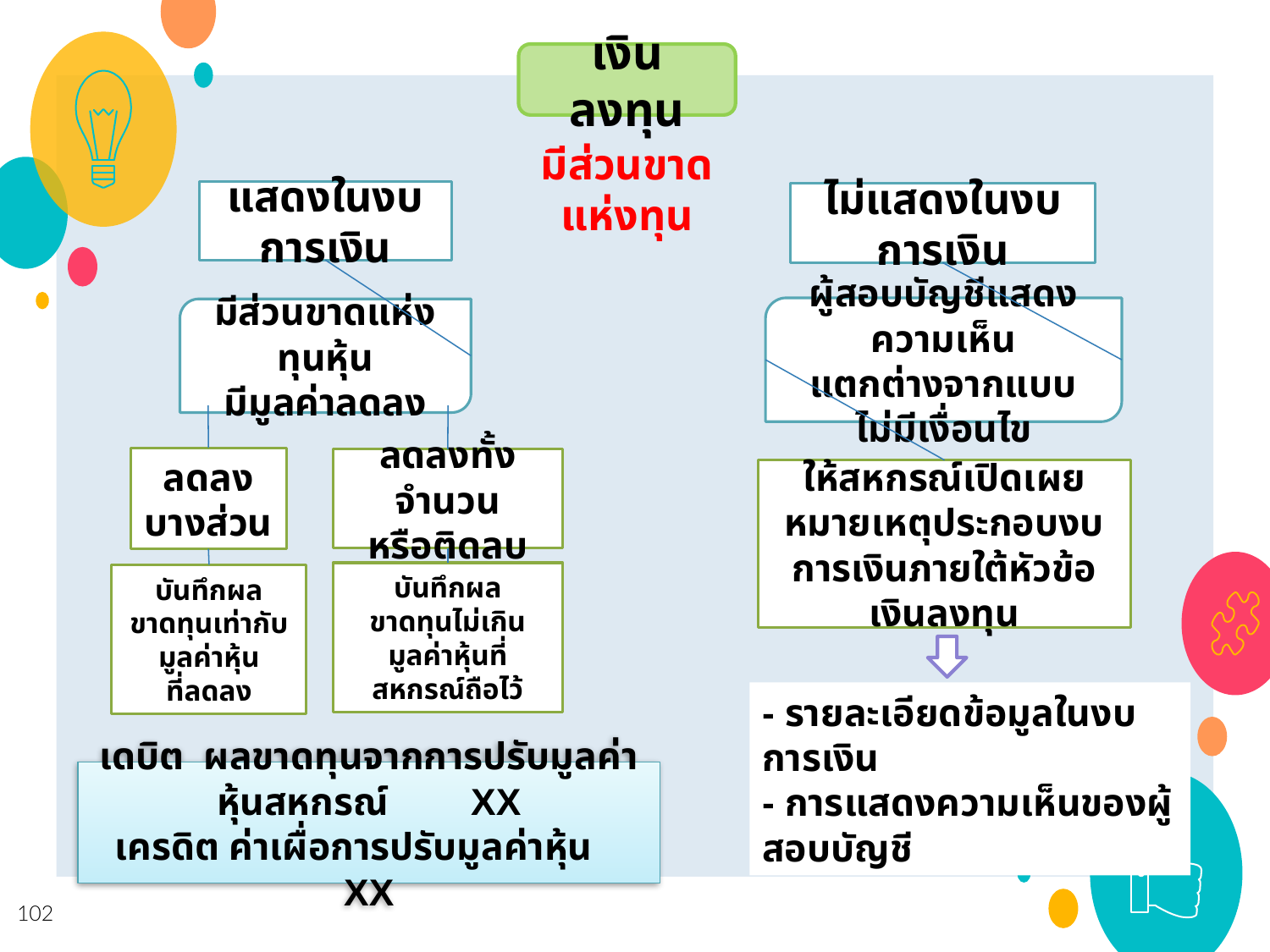

เงินลงทุน
มีส่วนขาดแห่งทุน
แสดงในงบการเงิน
ไม่แสดงในงบการเงิน
ผู้สอบบัญชีแสดงความเห็น
แตกต่างจากแบบไม่มีเงื่อนไข
มีส่วนขาดแห่งทุนหุ้น
มีมูลค่าลดลง
ลดลง
บางส่วน
ลดลงทั้งจำนวน
หรือติดลบ
ให้สหกรณ์เปิดเผย
หมายเหตุประกอบงบการเงินภายใต้หัวข้อเงินลงทุน
บันทึกผล
ขาดทุนไม่เกิน
มูลค่าหุ้นที่
สหกรณ์ถือไว้
บันทึกผล
ขาดทุนเท่ากับ
มูลค่าหุ้น
ที่ลดลง

- รายละเอียดข้อมูลในงบการเงิน
- การแสดงความเห็นของผู้สอบบัญชี
เดบิต  ผลขาดทุนจากการปรับมูลค่าหุ้นสหกรณ์  	XX
เครดิต ค่าเผื่อการปรับมูลค่าหุ้น	XX
102